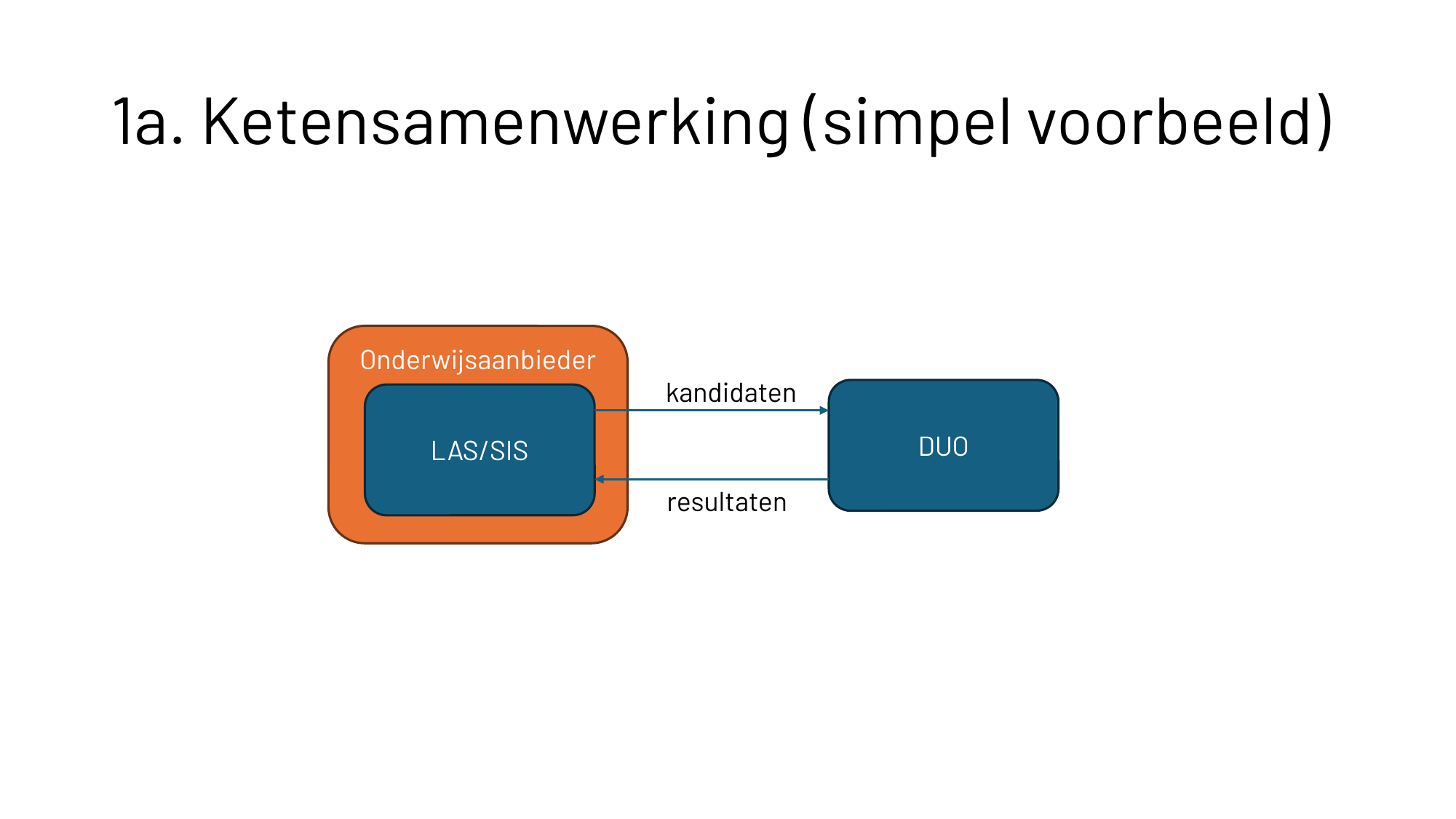

# 1a. Ketensamenwerking (simpel voorbeeld)
Onderwijsaanbieder
kandidaten
DUO
LAS/SIS
resultaten